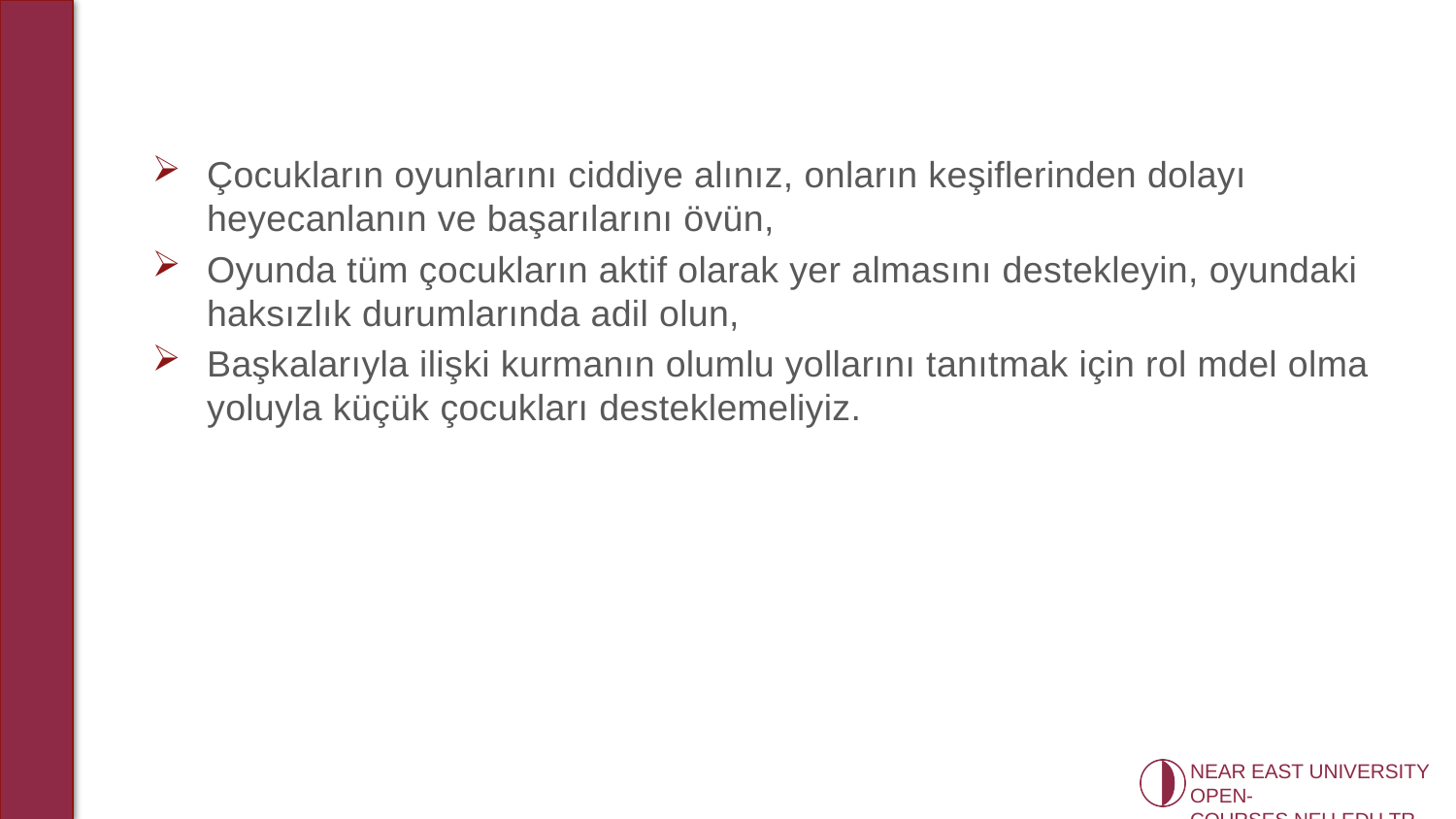

Çocukların oyunlarını ciddiye alınız, onların keşiflerinden dolayı heyecanlanın ve başarılarını övün,
Oyunda tüm çocukların aktif olarak yer almasını destekleyin, oyundaki haksızlık durumlarında adil olun,
Başkalarıyla ilişki kurmanın olumlu yollarını tanıtmak için rol mdel olma yoluyla küçük çocukları desteklemeliyiz.